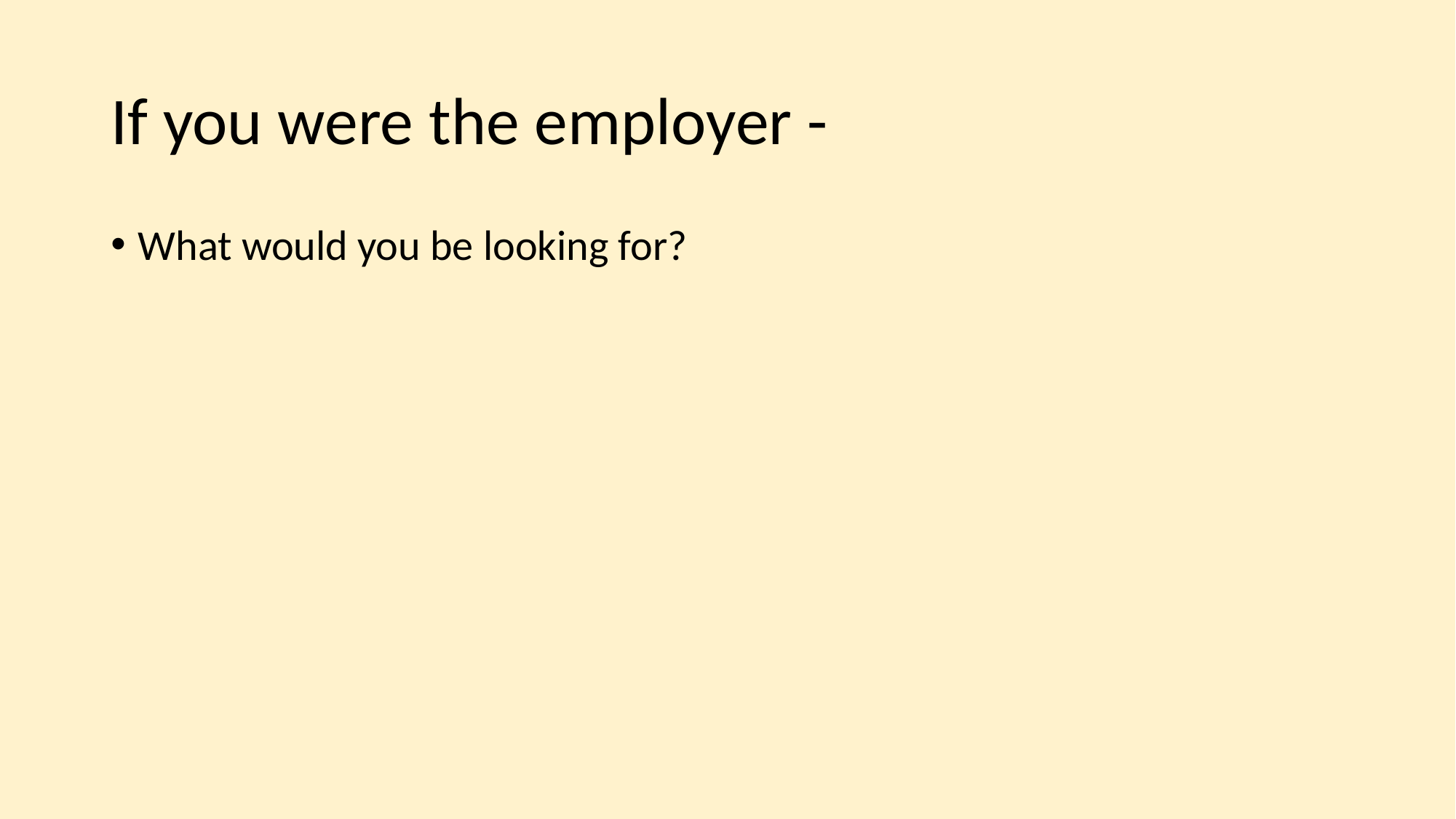

# If you were the employer -
What would you be looking for?